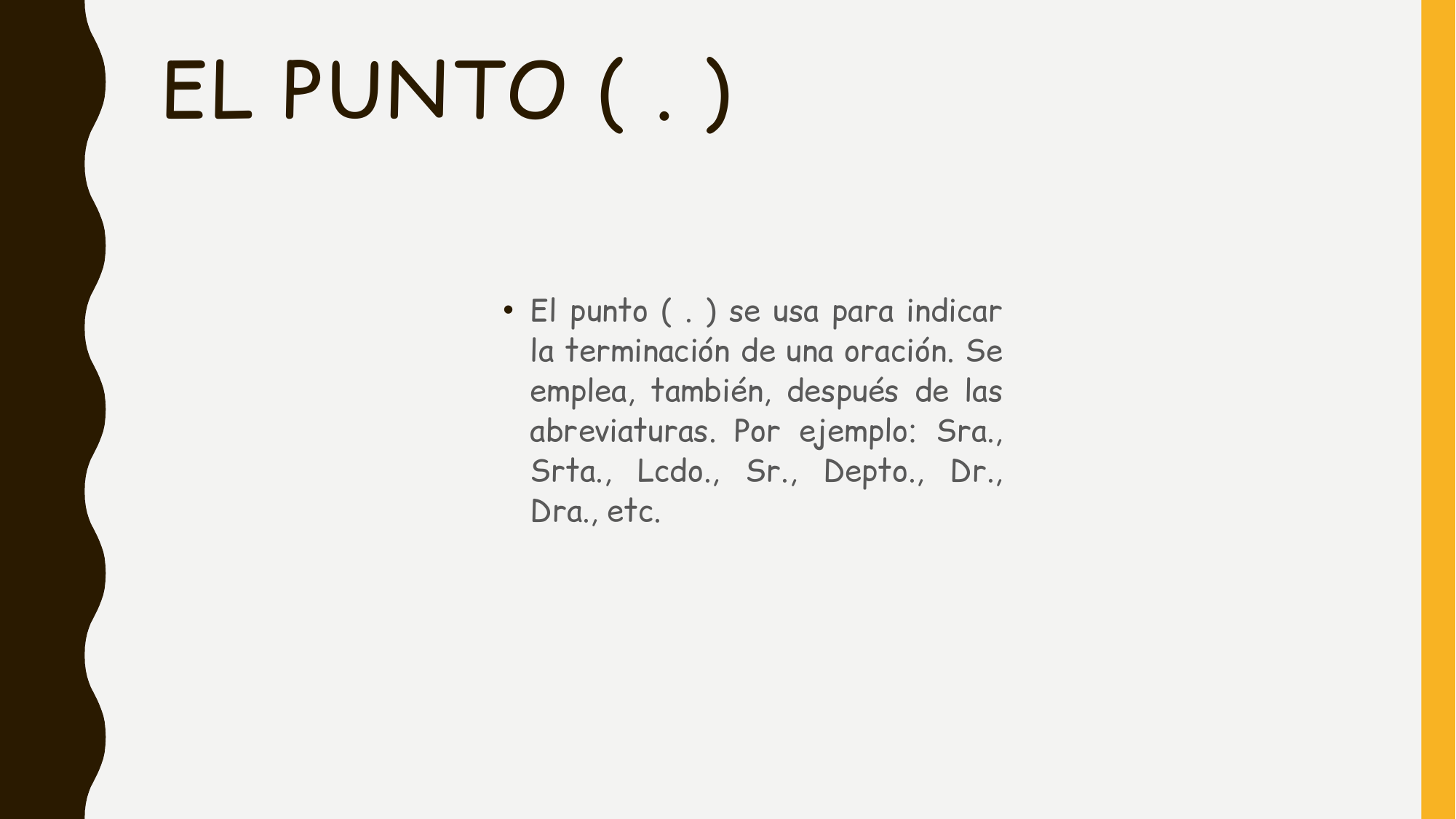

# El punto ( . )
El punto ( . ) se usa para indicar la terminación de una oración. Se emplea, también, después de las abreviaturas. Por ejemplo: Sra., Srta., Lcdo., Sr., Depto., Dr., Dra., etc.